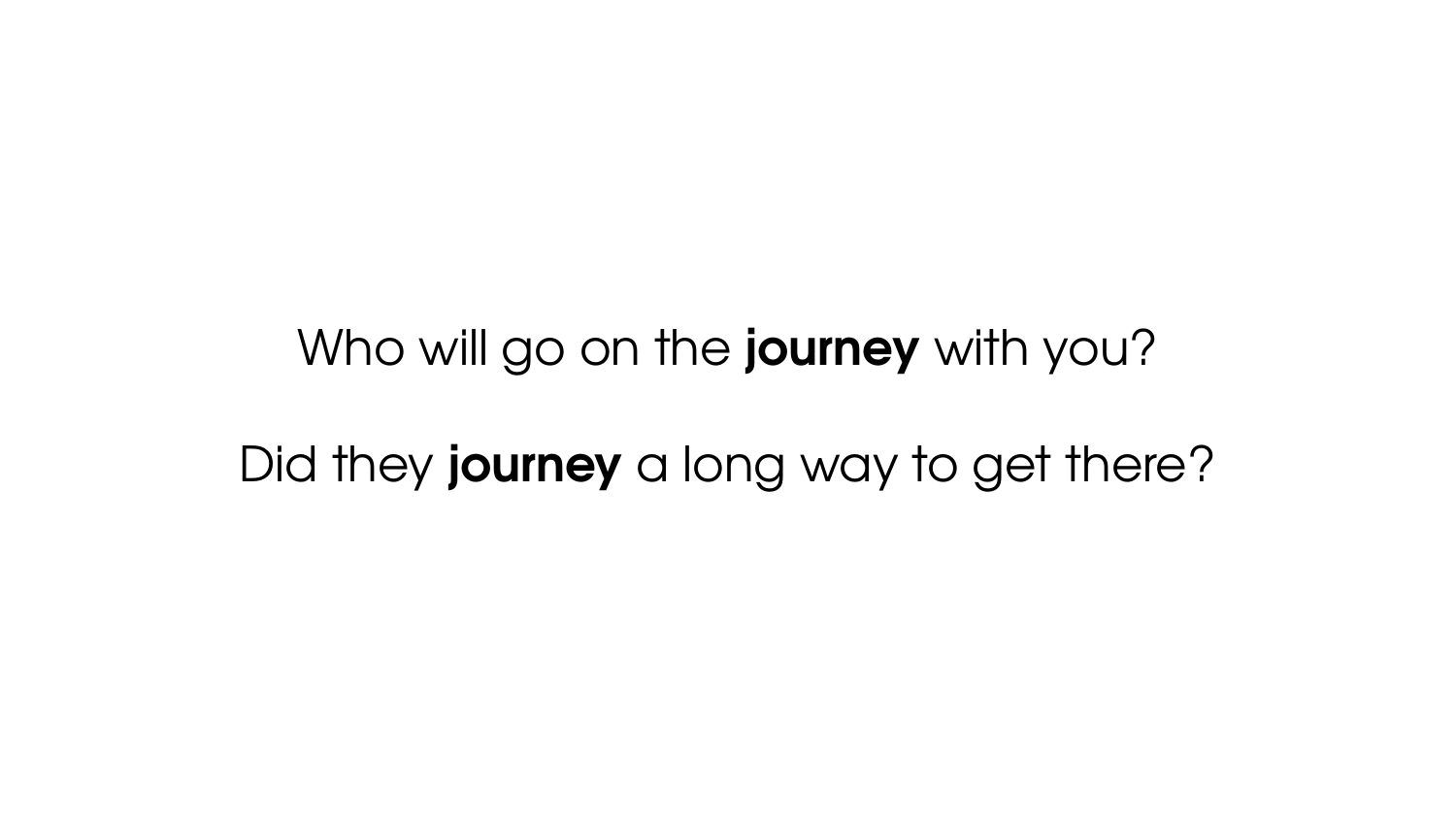

Who will go on the journey with you?

Did they journey a long way to get there?